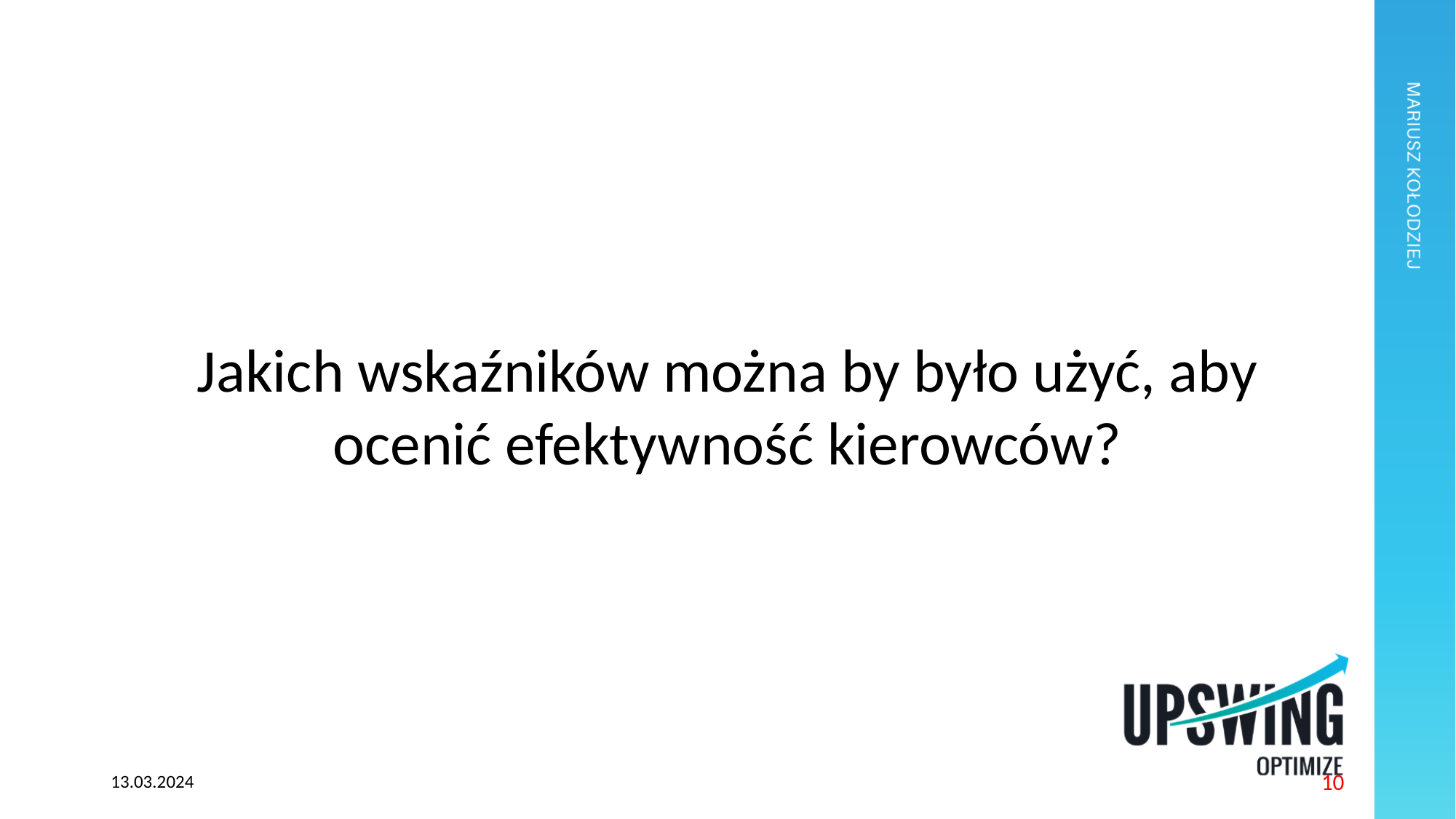

Jakich wskaźników można by było użyć, aby ocenić efektywność kierowców?
13.03.2024
10